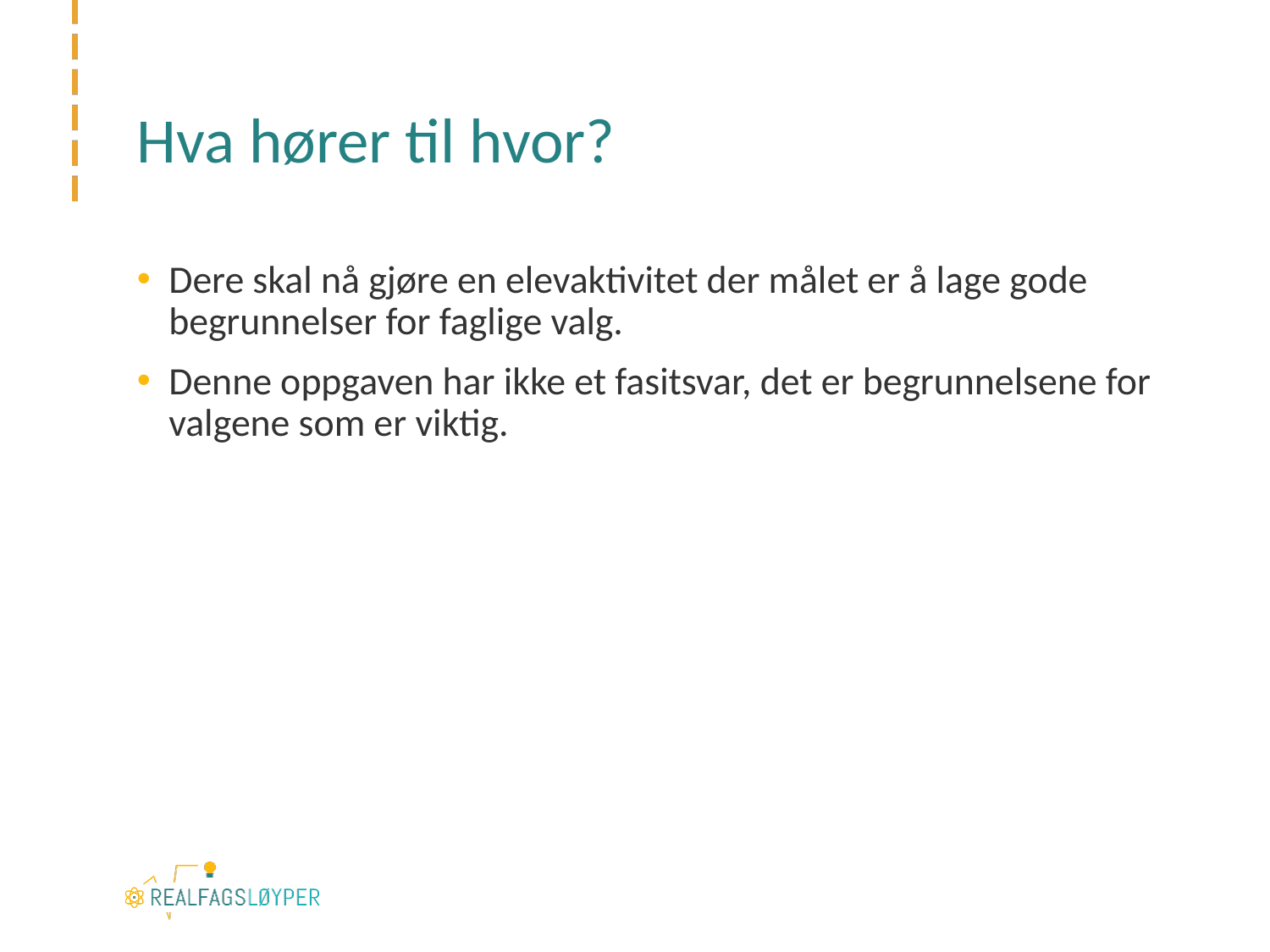

# Hva hører til hvor?
Dere skal nå gjøre en elevaktivitet der målet er å lage gode begrunnelser for faglige valg.
Denne oppgaven har ikke et fasitsvar, det er begrunnelsene for valgene som er viktig.